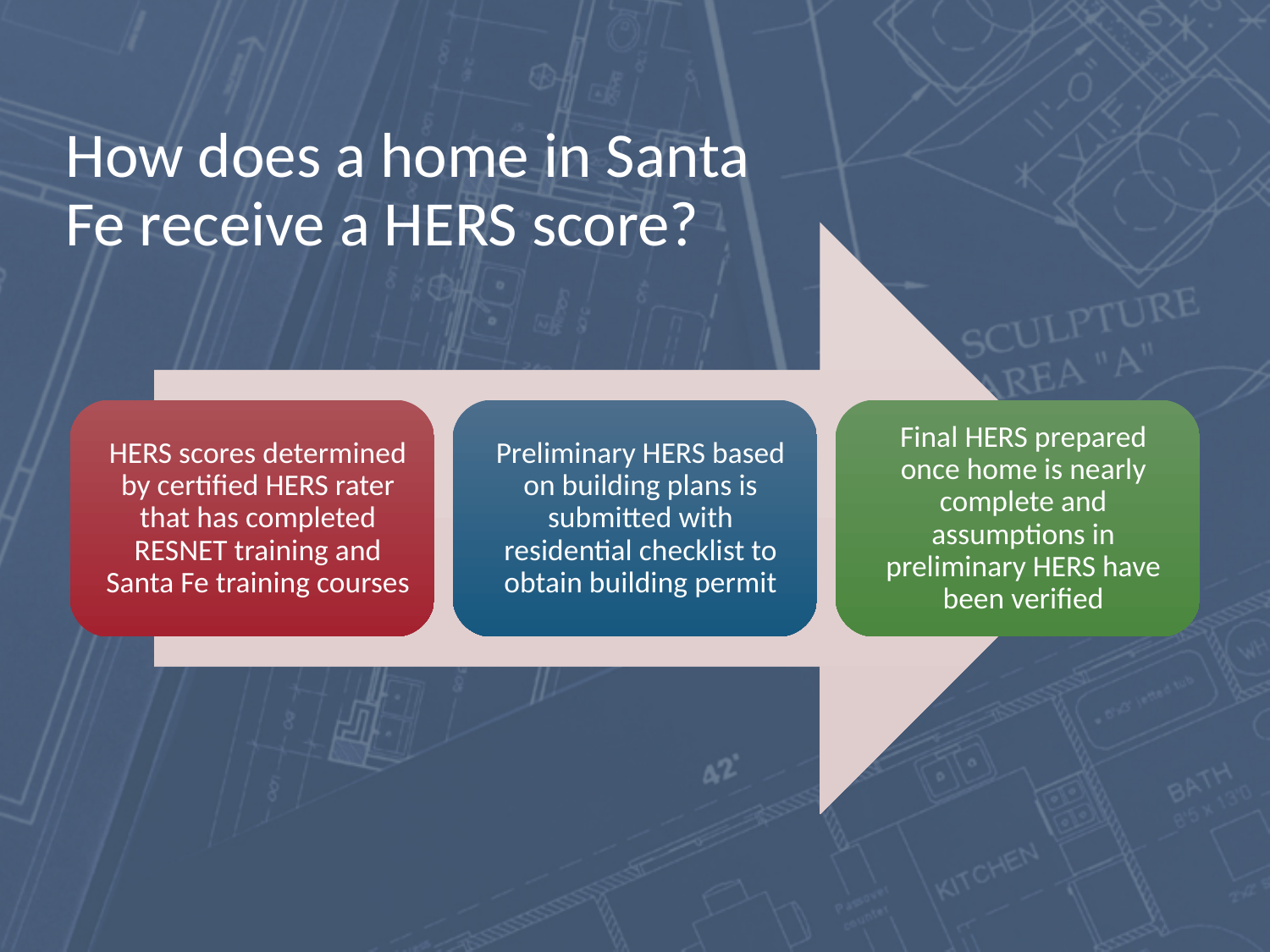

How does a home in Santa Fe receive a HERS score?
HERS scores determined by certified HERS rater that has completed RESNET training and Santa Fe training courses
Preliminary HERS based on building plans is submitted with residential checklist to obtain building permit
Final HERS prepared once home is nearly complete and assumptions in preliminary HERS have been verified